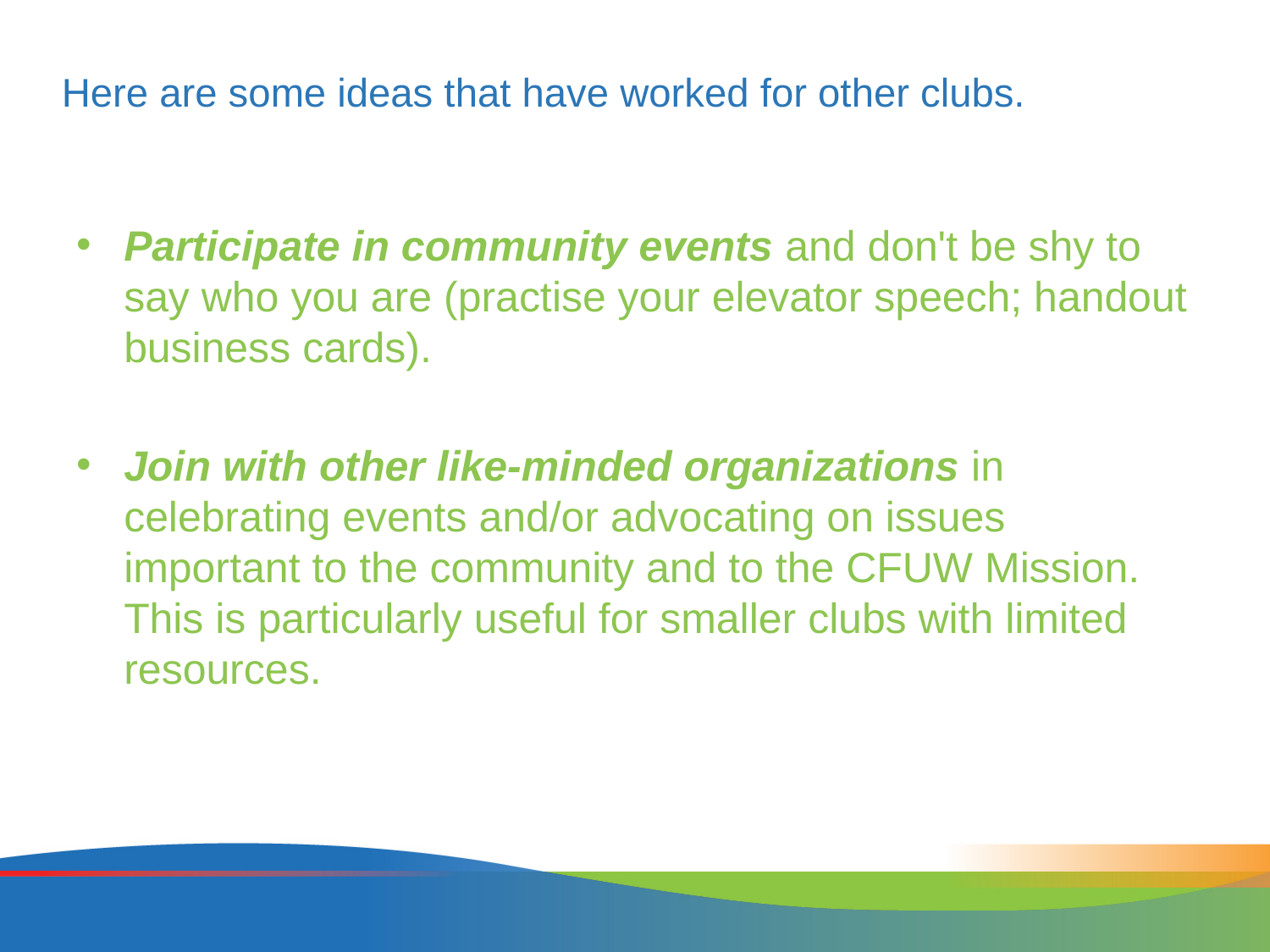

# Here are some ideas that have worked for other clubs.

Participate in community events and don't be shy to say who you are (practise your elevator speech; handout business cards).

Join with other like-minded organizations in celebrating events and/or advocating on issues important to the community and to the CFUW Mission. This is particularly useful for smaller clubs with limited resources.